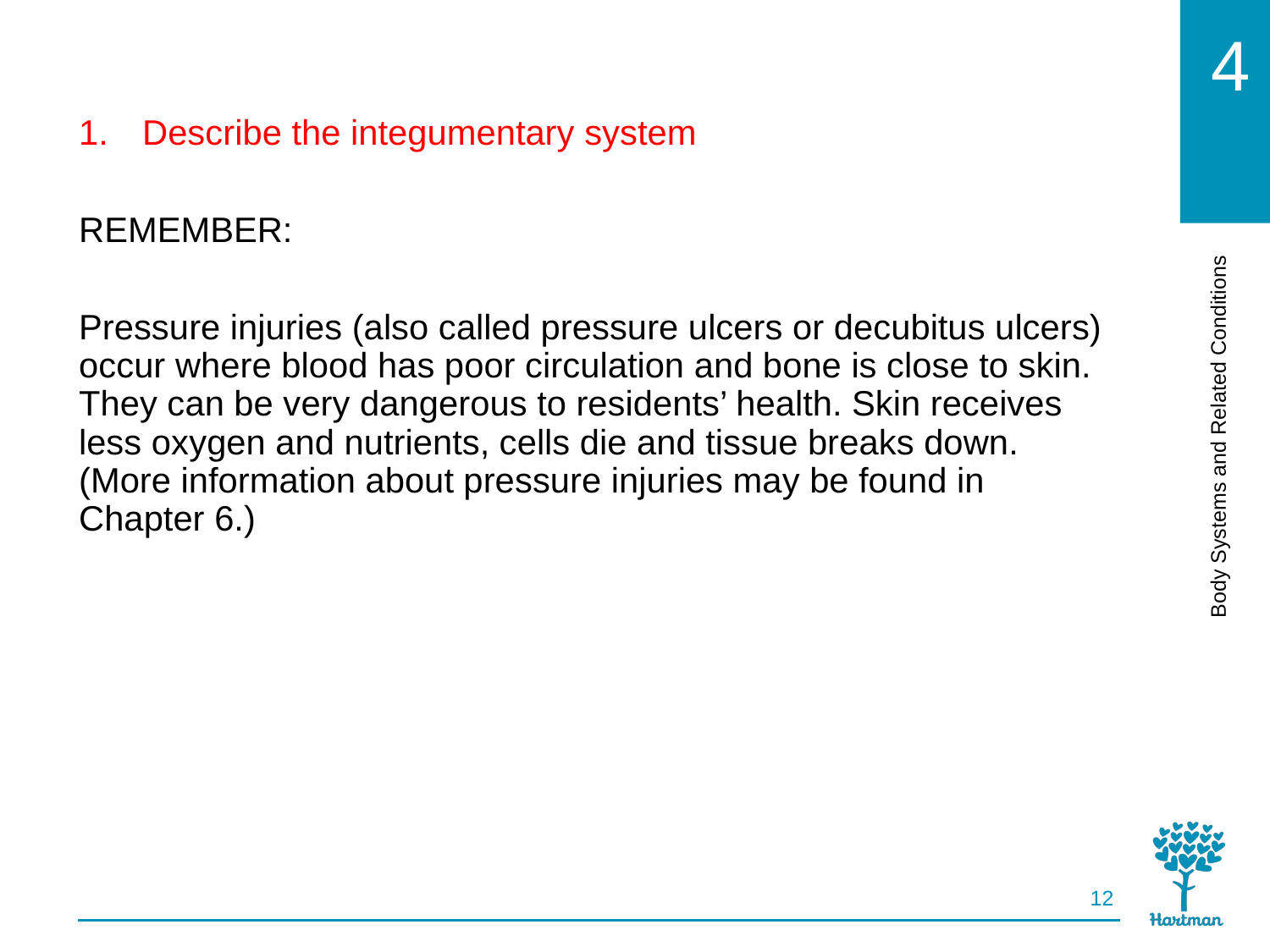

# LO1, content 10
Describe the integumentary system

REMEMBER:

Pressure injuries (also called pressure ulcers or decubitus ulcers) occur where blood has poor circulation and bone is close to skin. They can be very dangerous to residents’ health. Skin receives less oxygen and nutrients, cells die and tissue breaks down. (More information about pressure injuries may be found in Chapter 6.)

12